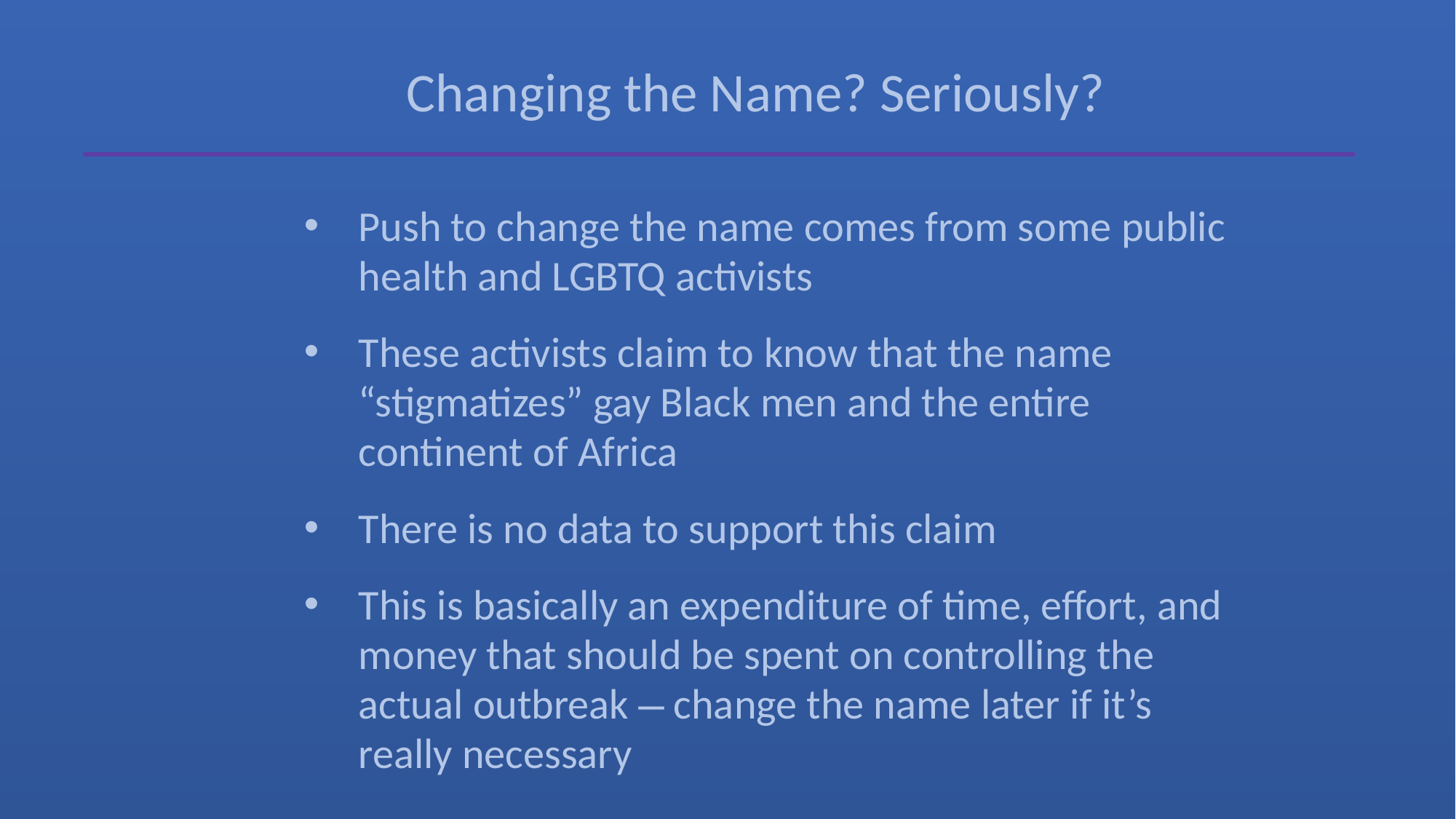

Changing the Name? Seriously?
Push to change the name comes from some public health and LGBTQ activists
These activists claim to know that the name “stigmatizes” gay Black men and the entire continent of Africa
There is no data to support this claim
This is basically an expenditure of time, effort, and money that should be spent on controlling the actual outbreak ⎼ change the name later if it’s really necessary